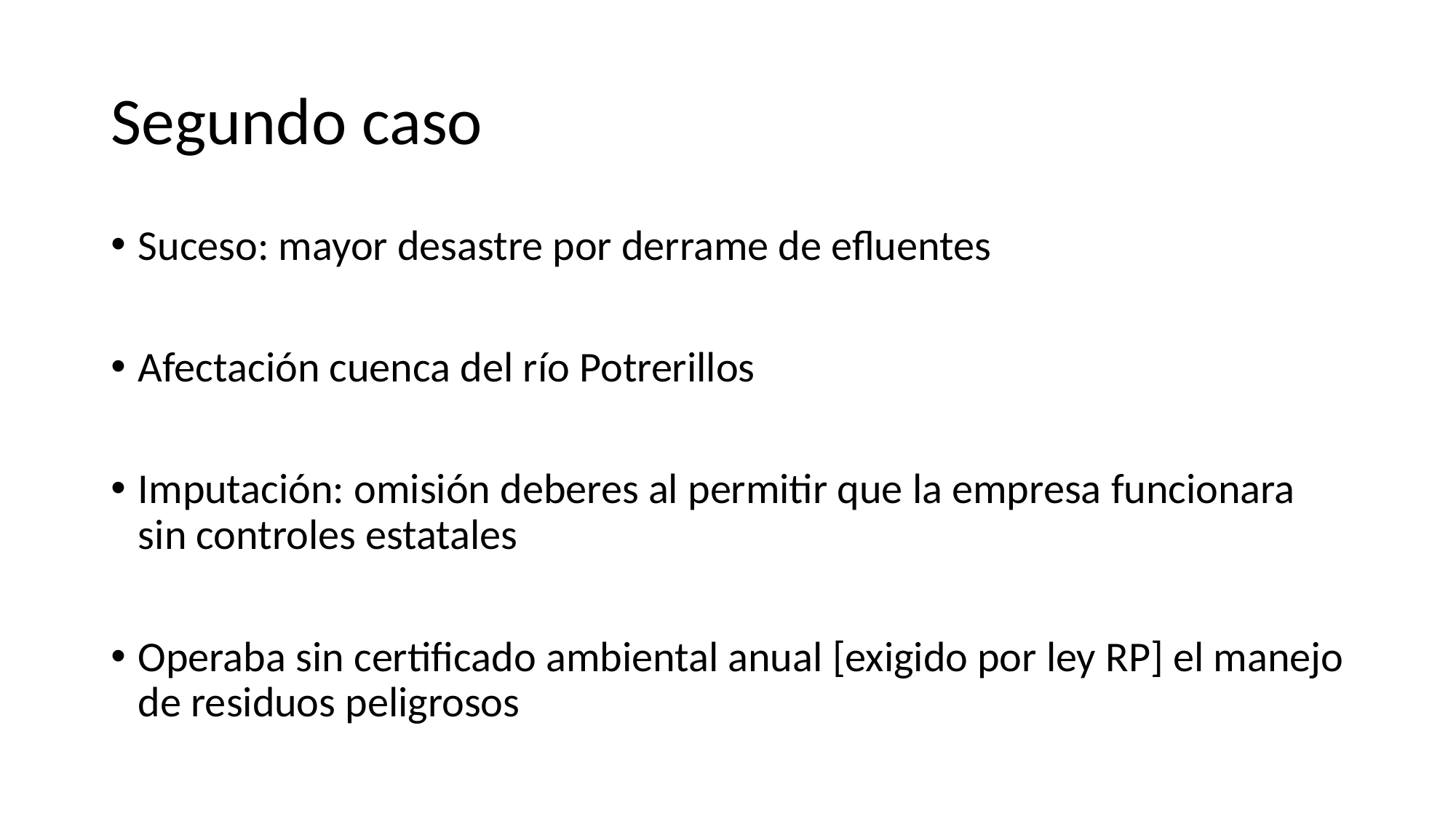

# Segundo caso
Suceso: mayor desastre por derrame de efluentes

Afectación cuenca del río Potrerillos

Imputación: omisión deberes al permitir que la empresa funcionara sin controles estatales

Operaba sin certificado ambiental anual [exigido por ley RP] el manejo de residuos peligrosos